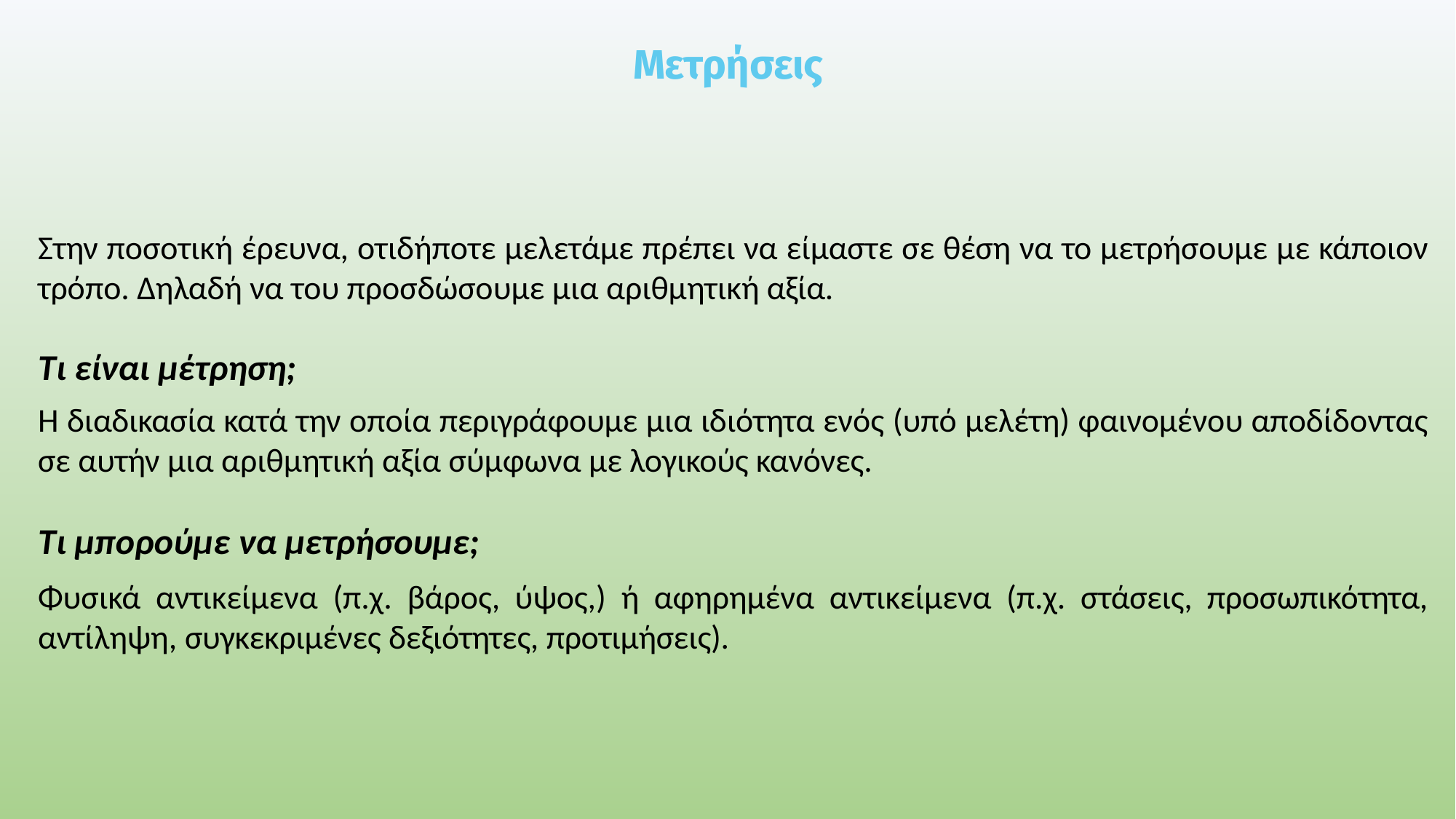

# Μετρήσεις
Στην ποσοτική έρευνα, οτιδήποτε μελετάμε πρέπει να είμαστε σε θέση να το μετρήσουμε με κάποιον τρόπο. Δηλαδή να του προσδώσουμε μια αριθμητική αξία.

Τι είναι μέτρηση;
Η διαδικασία κατά την οποία περιγράφουμε μια ιδιότητα ενός (υπό μελέτη) φαινομένου αποδίδοντας σε αυτήν μια αριθμητική αξία σύμφωνα με λογικούς κανόνες.

Τι μπορούμε να μετρήσουμε;
Φυσικά αντικείμενα (π.χ. βάρος, ύψος,) ή αφηρημένα αντικείμενα (π.χ. στάσεις, προσωπικότητα, αντίληψη, συγκεκριμένες δεξιότητες, προτιμήσεις).